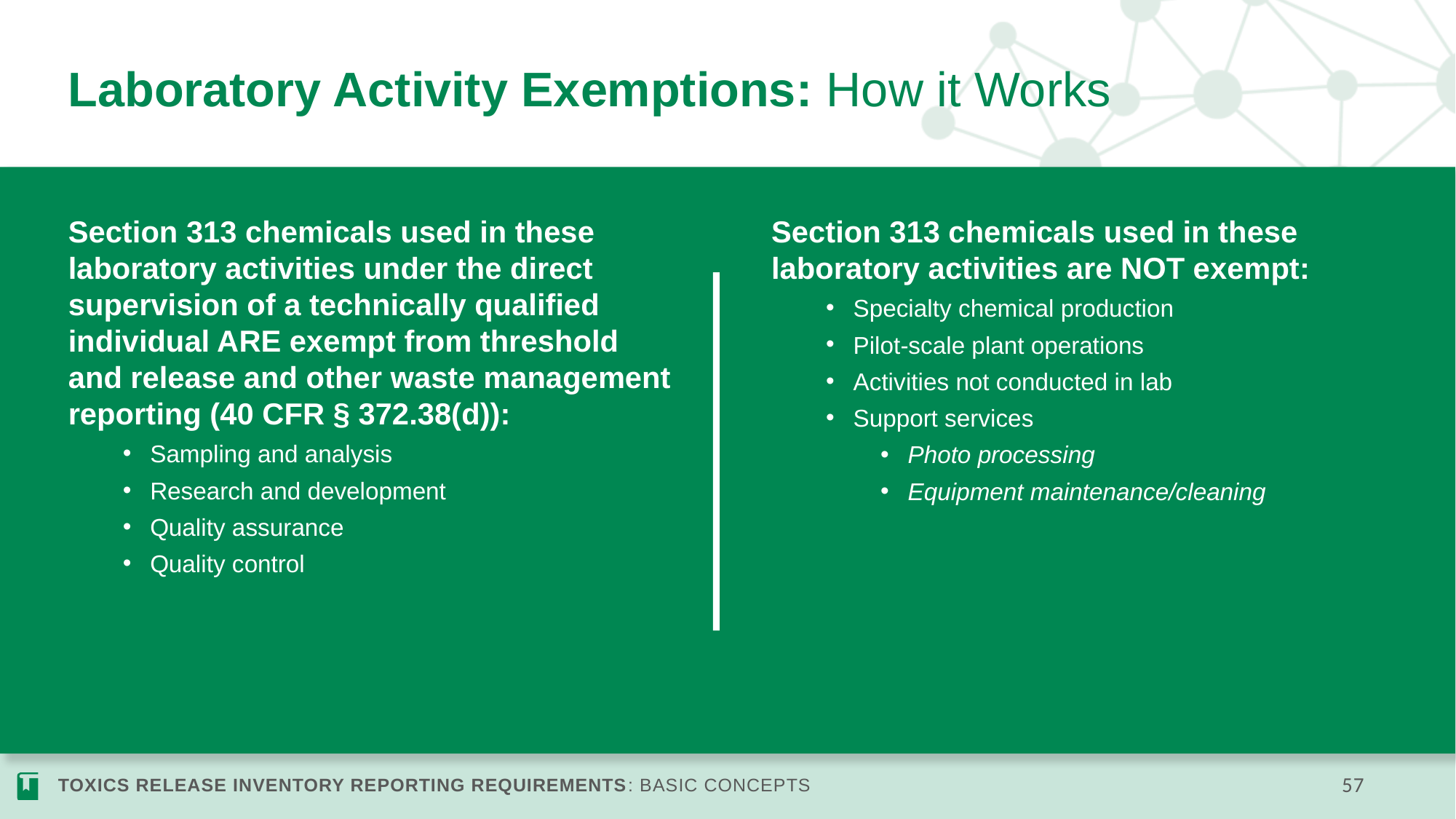

# Laboratory Activity Exemptions: How it Works
Section 313 chemicals used in these laboratory activities are NOT exempt:
Specialty chemical production
Pilot-scale plant operations
Activities not conducted in lab
Support services
Photo processing
Equipment maintenance/cleaning
Section 313 chemicals used in these laboratory activities under the direct supervision of a technically qualified individual ARE exempt from threshold and release and other waste management reporting (40 CFR § 372.38(d)):
Sampling and analysis
Research and development
Quality assurance
Quality control